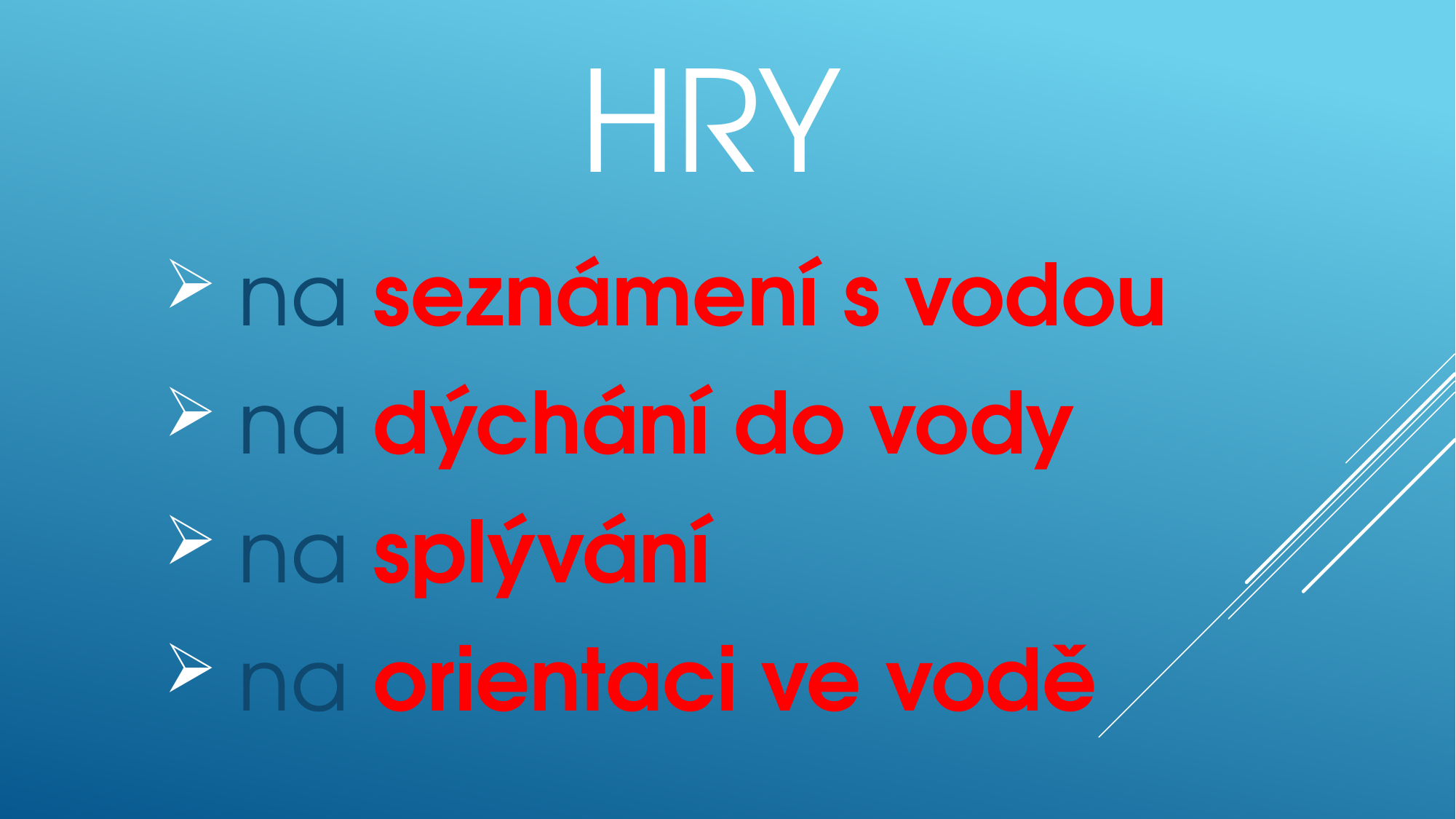

# hry
 na seznámení s vodou
 na dýchání do vody
 na splývání
 na orientaci ve vodě